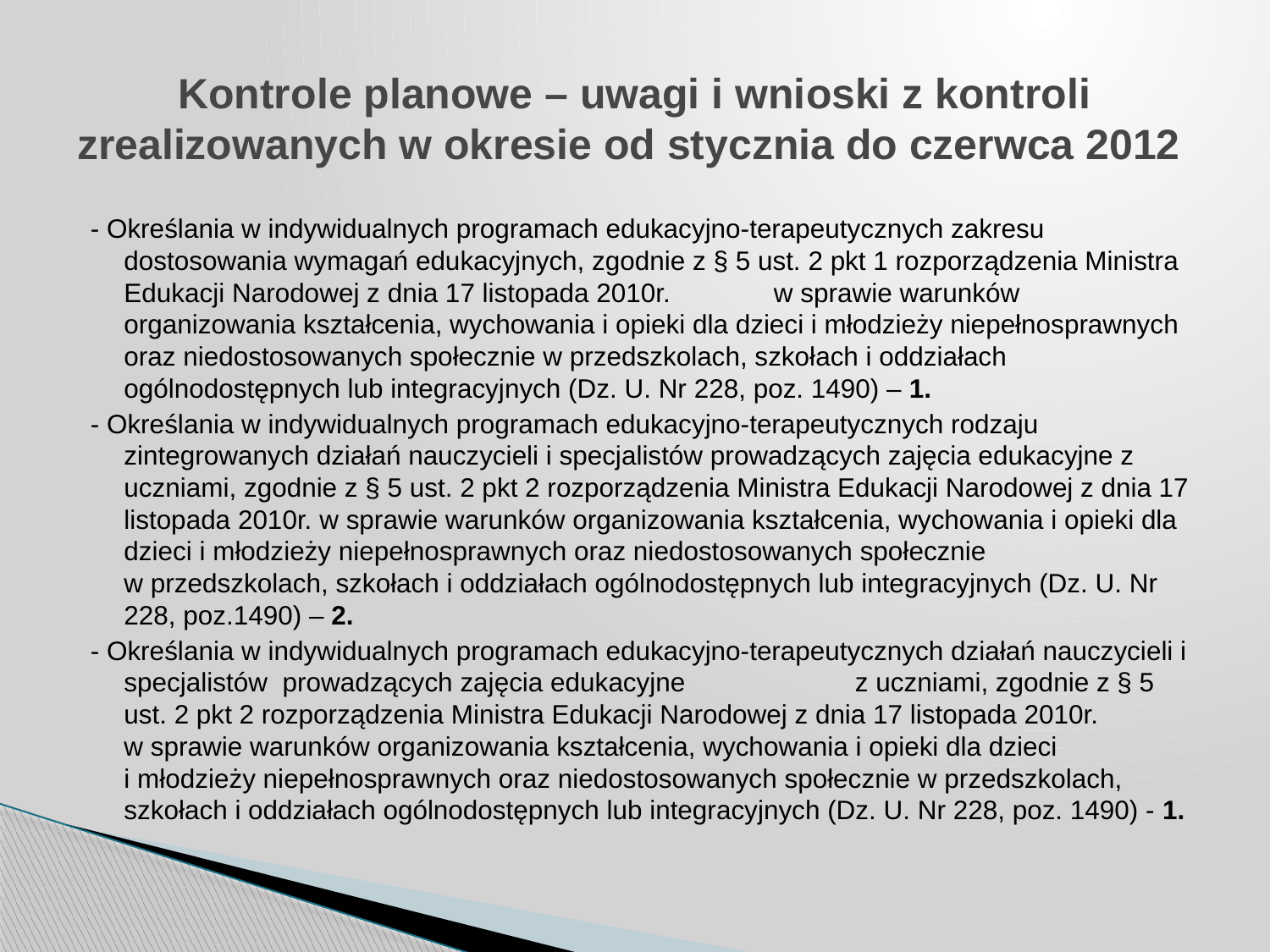

# Kontrole planowe – uwagi i wnioski z kontroli zrealizowanych w okresie od stycznia do czerwca 2012
- Określania w indywidualnych programach edukacyjno-terapeutycznych zakresu dostosowania wymagań edukacyjnych, zgodnie z § 5 ust. 2 pkt 1 rozporządzenia Ministra Edukacji Narodowej z dnia 17 listopada 2010r.              w sprawie warunków organizowania kształcenia, wychowania i opieki dla dzieci i młodzieży niepełnosprawnych oraz niedostosowanych społecznie w przedszkolach, szkołach i oddziałach ogólnodostępnych lub integracyjnych (Dz. U. Nr 228, poz. 1490) – 1.
- Określania w indywidualnych programach edukacyjno-terapeutycznych rodzaju zintegrowanych działań nauczycieli i specjalistów prowadzących zajęcia edukacyjne z uczniami, zgodnie z § 5 ust. 2 pkt 2 rozporządzenia Ministra Edukacji Narodowej z dnia 17 listopada 2010r. w sprawie warunków organizowania kształcenia, wychowania i opieki dla dzieci i młodzieży niepełnosprawnych oraz niedostosowanych społecznie w przedszkolach, szkołach i oddziałach ogólnodostępnych lub integracyjnych (Dz. U. Nr 228, poz.1490) – 2.
- Określania w indywidualnych programach edukacyjno-terapeutycznych działań nauczycieli i specjalistów  prowadzących zajęcia edukacyjne                       z uczniami, zgodnie z § 5 ust. 2 pkt 2 rozporządzenia Ministra Edukacji Narodowej z dnia 17 listopada 2010r. w sprawie warunków organizowania kształcenia, wychowania i opieki dla dzieci i młodzieży niepełnosprawnych oraz niedostosowanych społecznie w przedszkolach, szkołach i oddziałach ogólnodostępnych lub integracyjnych (Dz. U. Nr 228, poz. 1490) - 1.